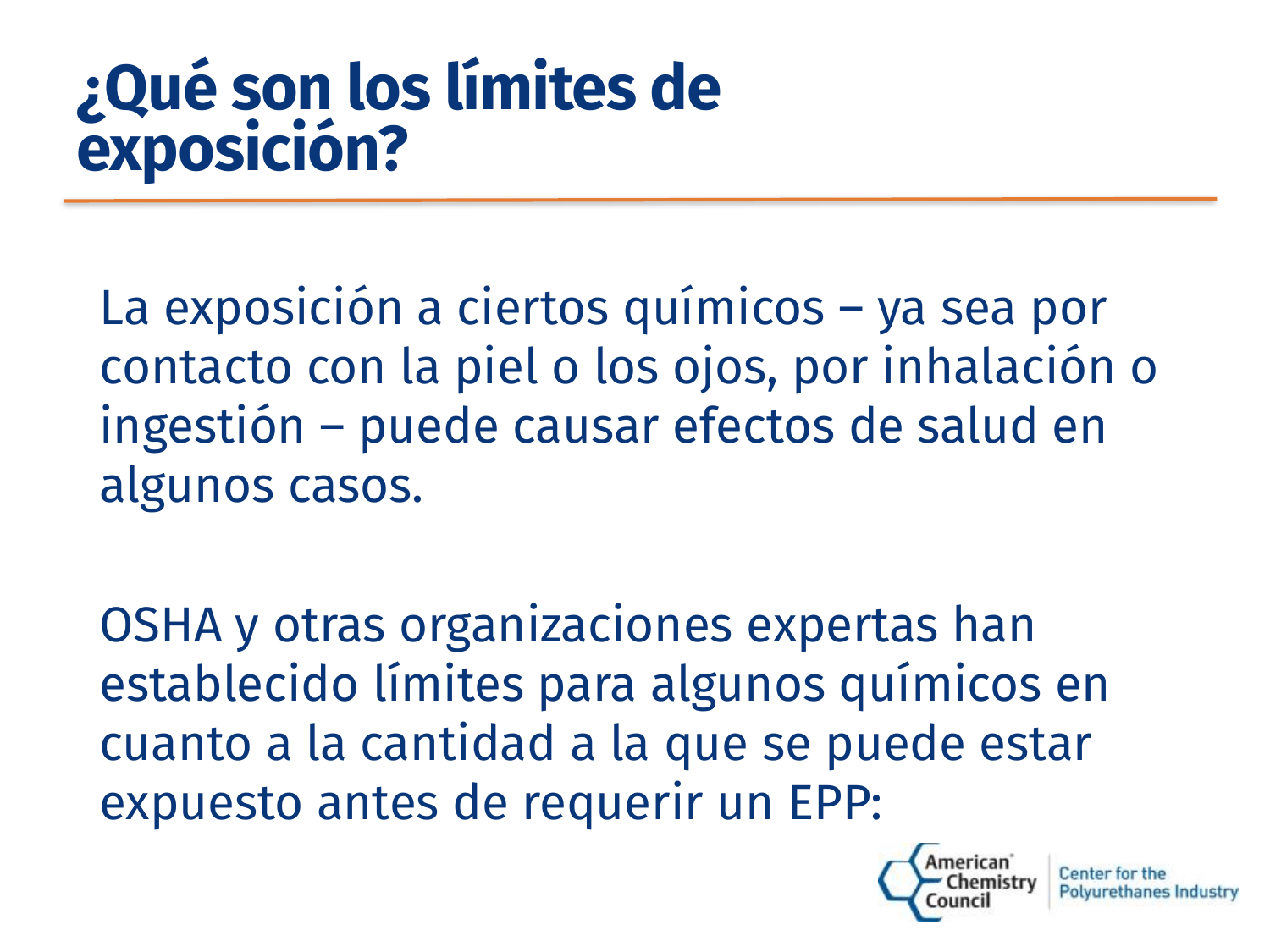

# ¿Qué son los límites de exposición?
La exposición a ciertos químicos – ya sea por contacto con la piel o los ojos, por inhalación o ingestión – puede causar efectos de salud en algunos casos.

OSHA y otras organizaciones expertas han establecido límites para algunos químicos en cuanto a la cantidad a la que se puede estar expuesto antes de requerir un EPP: